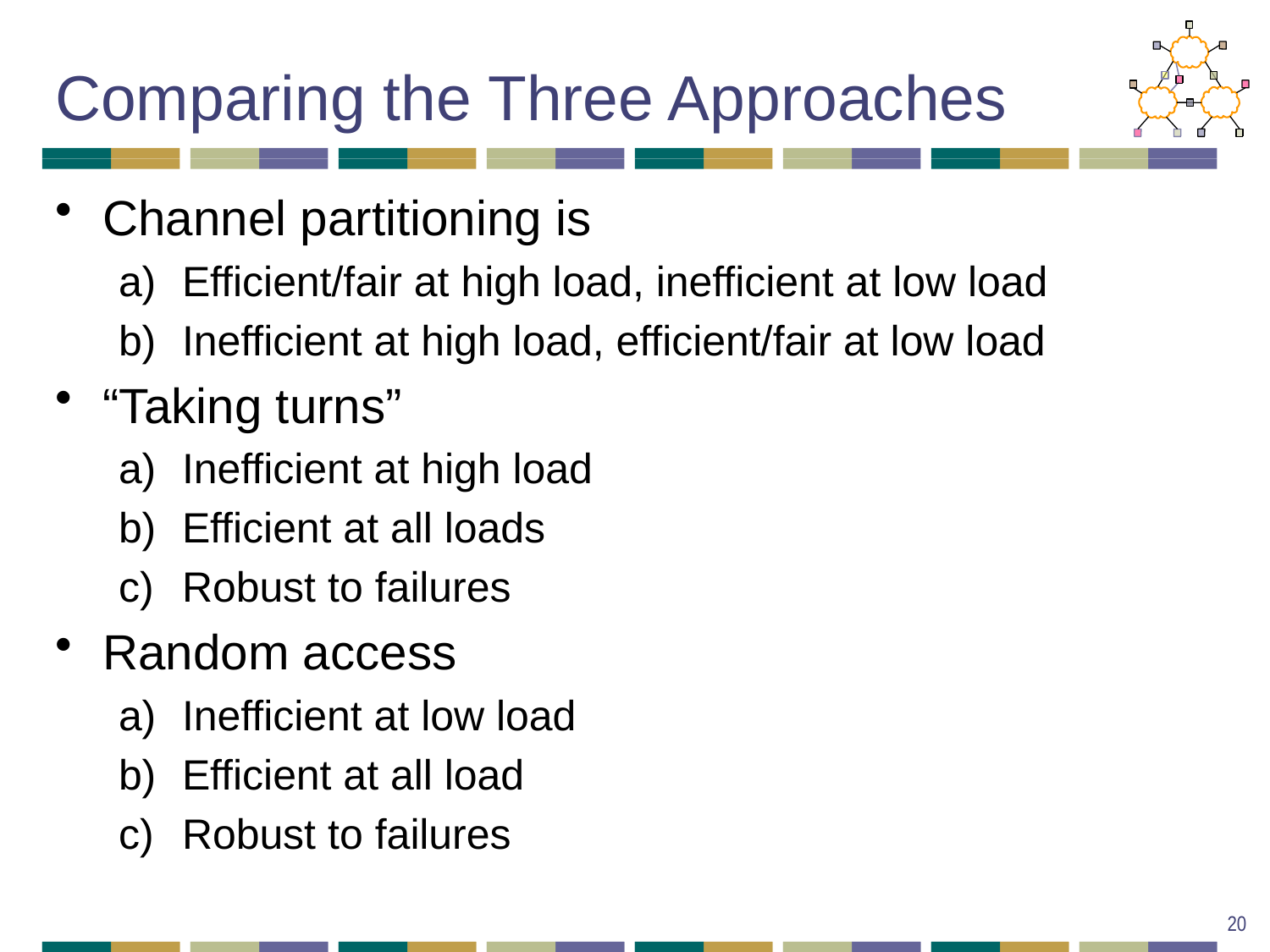

# Comparing the Three Approaches
Channel partitioning is
Efficient/fair at high load, inefficient at low load
Inefficient at high load, efficient/fair at low load
“Taking turns”
Inefficient at high load
Efficient at all loads
Robust to failures
Random access
Inefficient at low load
Efficient at all load
Robust to failures
20